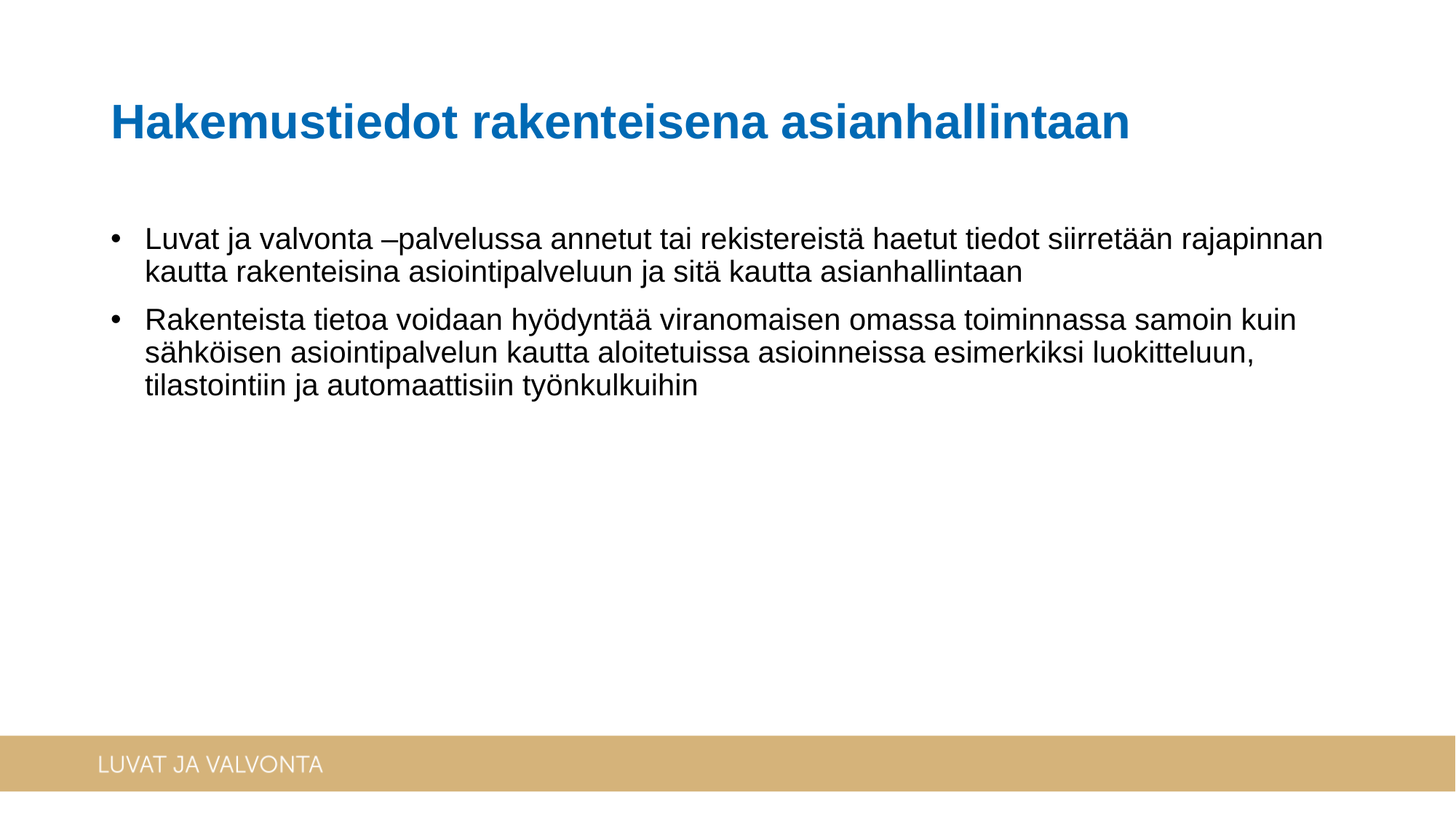

Hakemustiedot rakenteisena asianhallintaan
Luvat ja valvonta –palvelussa annetut tai rekistereistä haetut tiedot siirretään rajapinnan kautta rakenteisina asiointipalveluun ja sitä kautta asianhallintaan
Rakenteista tietoa voidaan hyödyntää viranomaisen omassa toiminnassa samoin kuin sähköisen asiointipalvelun kautta aloitetuissa asioinneissa esimerkiksi luokitteluun, tilastointiin ja automaattisiin työnkulkuihin